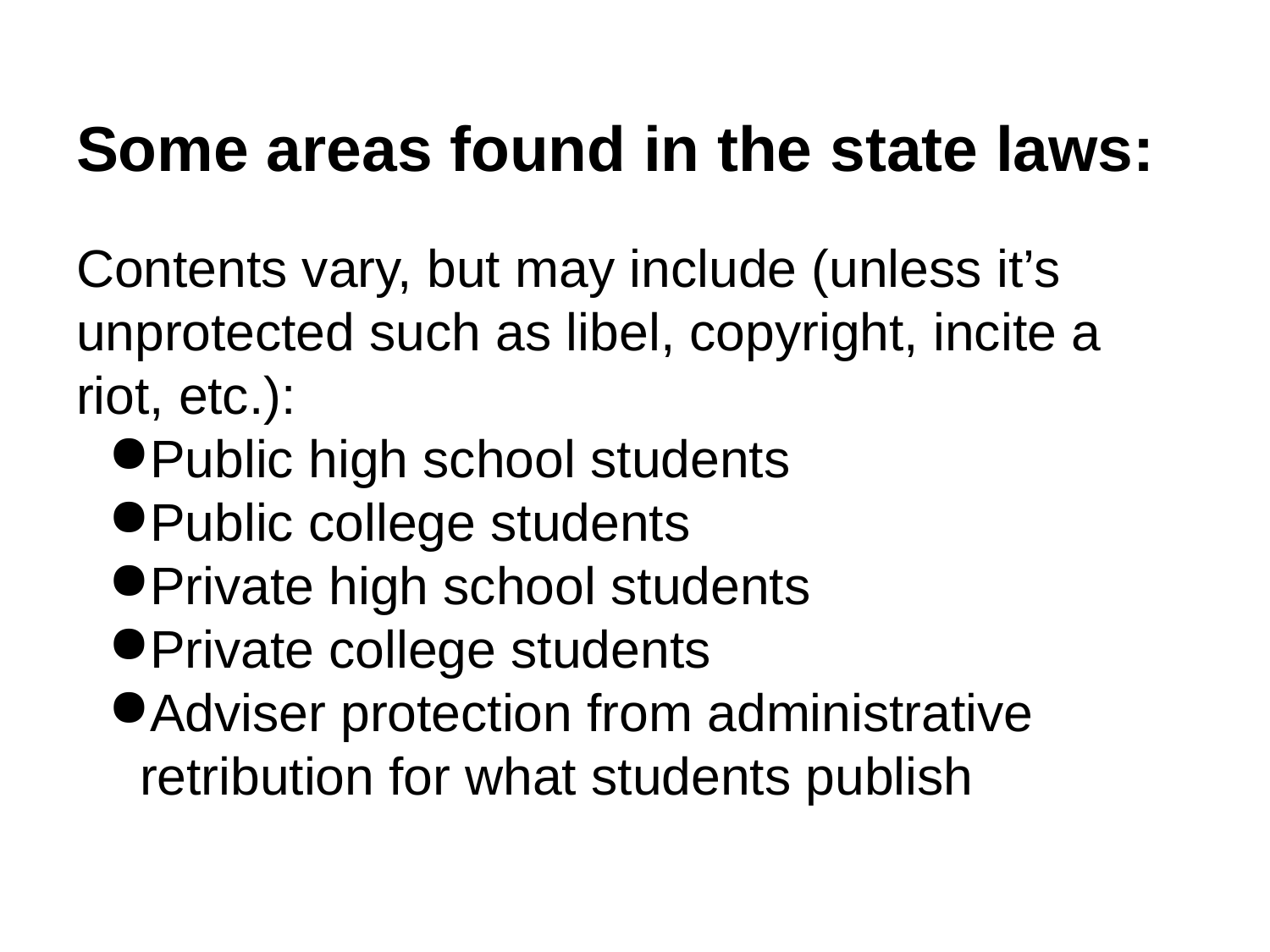

# Some areas found in the state laws:
Contents vary, but may include (unless it’s unprotected such as libel, copyright, incite a riot, etc.):
Public high school students
Public college students
Private high school students
Private college students
Adviser protection from administrative retribution for what students publish